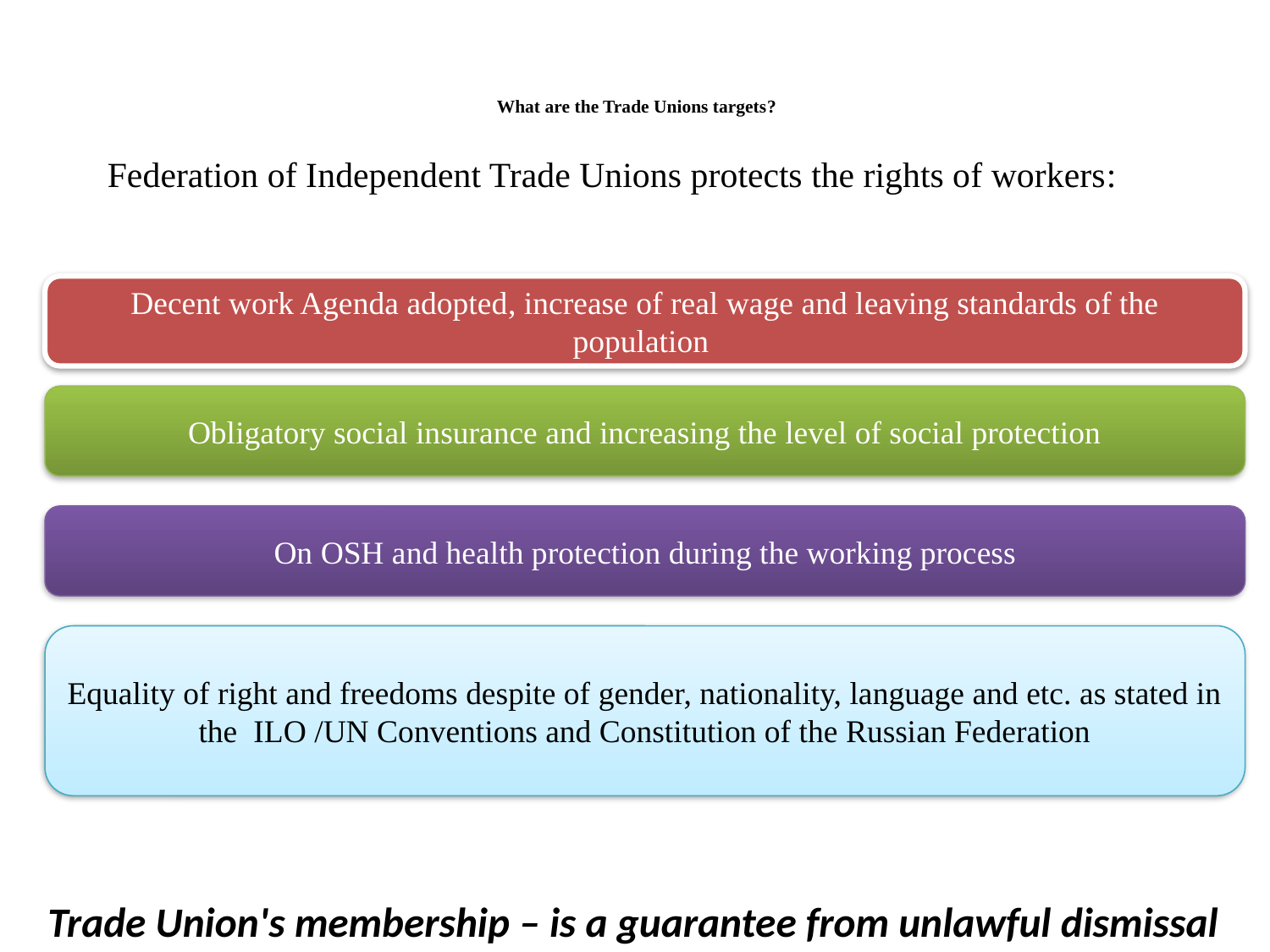

# What are the Trade Unions targets?
Federation of Independent Trade Unions protects the rights of workers:

Decent work Agenda adopted, increase of real wage and leaving standards of the population

Obligatory social insurance and increasing the level of social protection

On OSH and health protection during the working process

Equality of right and freedoms despite of gender, nationality, language and etc. as stated in the  ILO /UN Conventions and Constitution of the Russian Federation

Trade Union's membership – is a guarantee from unlawful dismissal